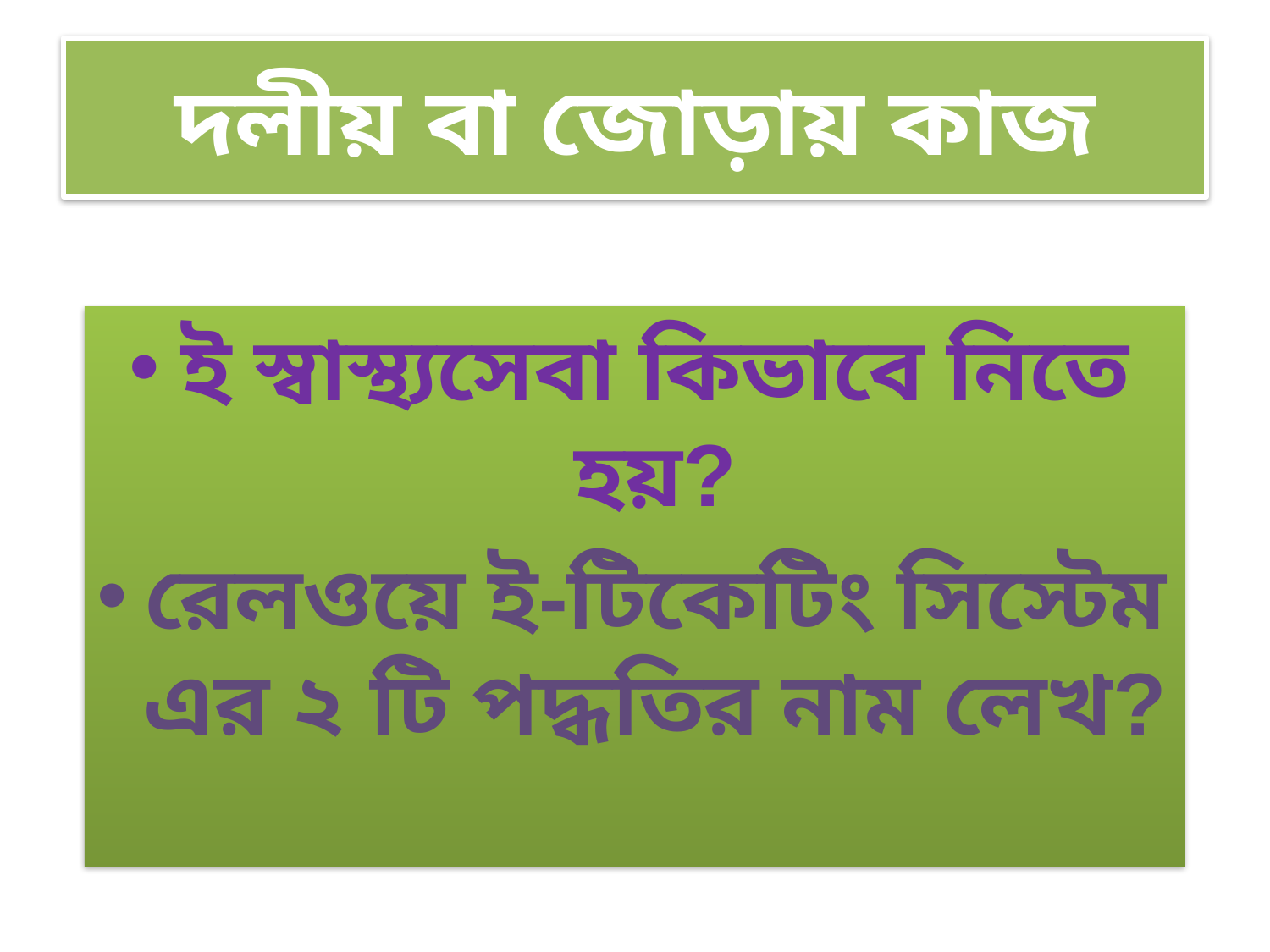

# দলীয় বা জোড়ায় কাজ
ই স্বাস্থ্যসেবা কিভাবে নিতে হয়?
রেলওয়ে ই-টিকেটিং সিস্টেম এর ২ টি পদ্ধতির নাম লেখ?